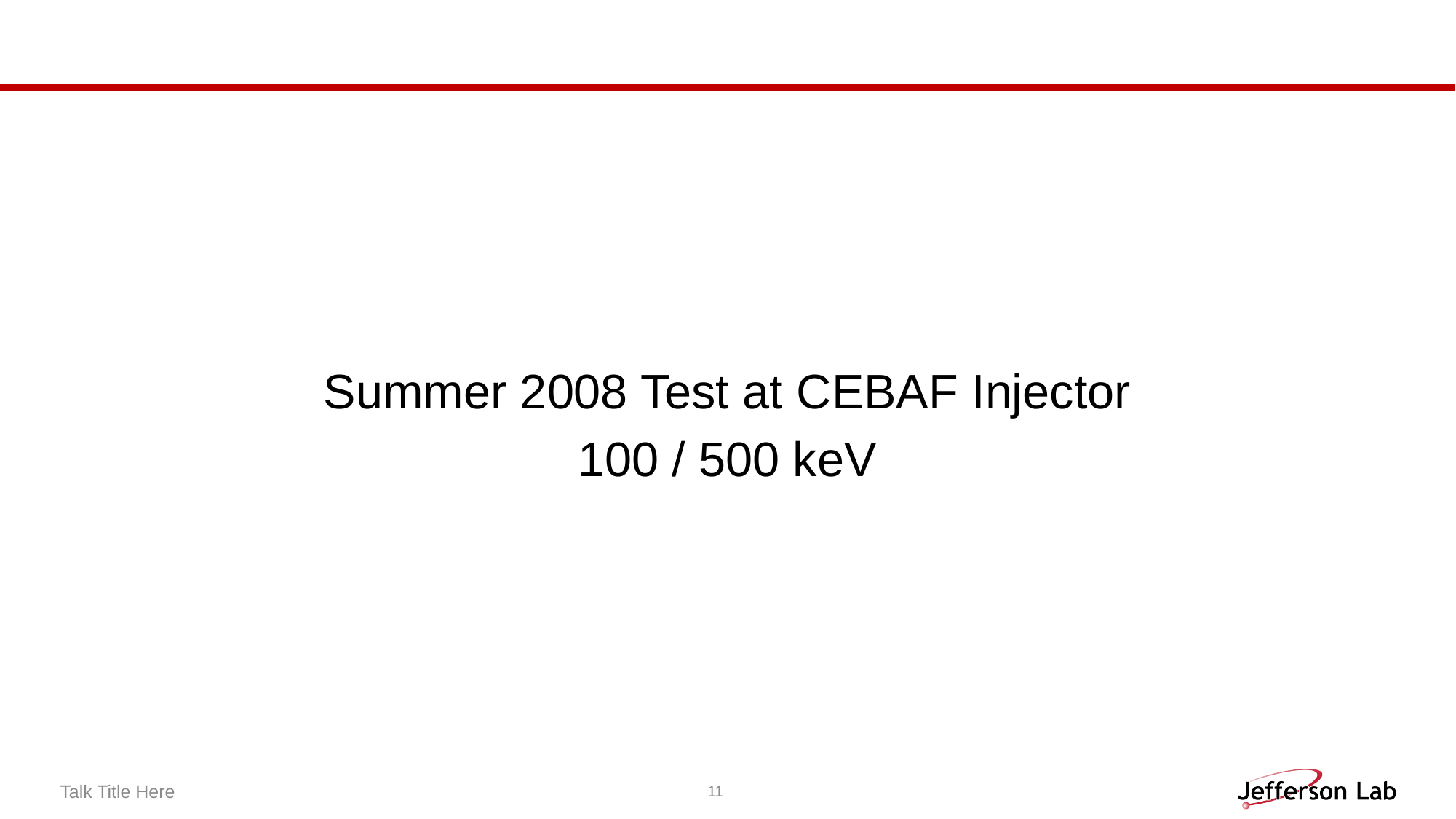

Summer 2008 Test at CEBAF Injector
100 / 500 keV

Talk Title Here
11